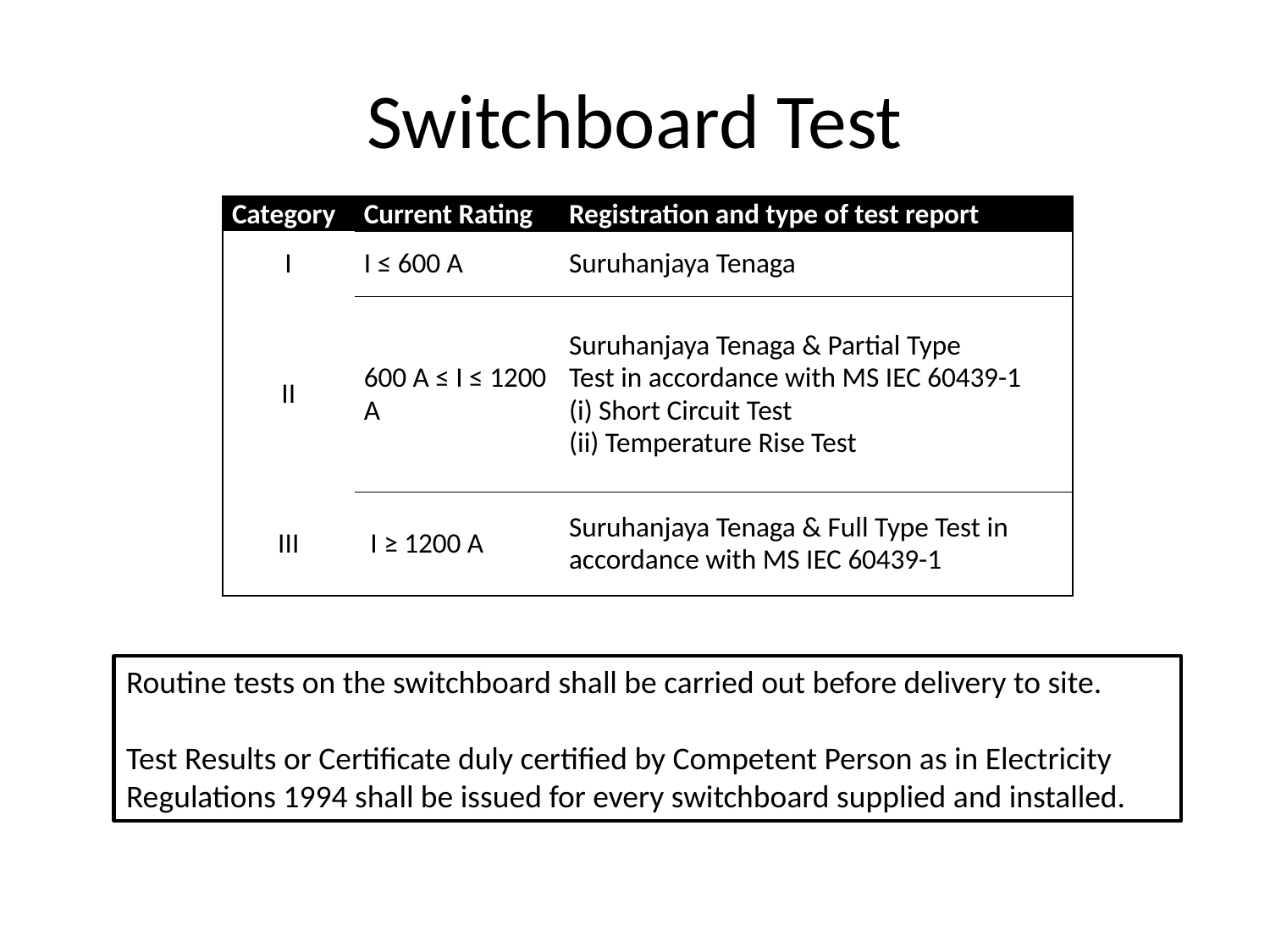

# Switchboard Test
| Category | Current Rating | Registration and type of test report |
| --- | --- | --- |
| I | I ≤ 600 A | Suruhanjaya Tenaga |
| II | 600 A ≤ I ≤ 1200 A | Suruhanjaya Tenaga & Partial Type Test in accordance with MS IEC 60439-1 (i) Short Circuit Test (ii) Temperature Rise Test |
| III | I ≥ 1200 A | Suruhanjaya Tenaga & Full Type Test in accordance with MS IEC 60439-1 |
Routine tests on the switchboard shall be carried out before delivery to site.

Test Results or Certificate duly certified by Competent Person as in Electricity Regulations 1994 shall be issued for every switchboard supplied and installed.